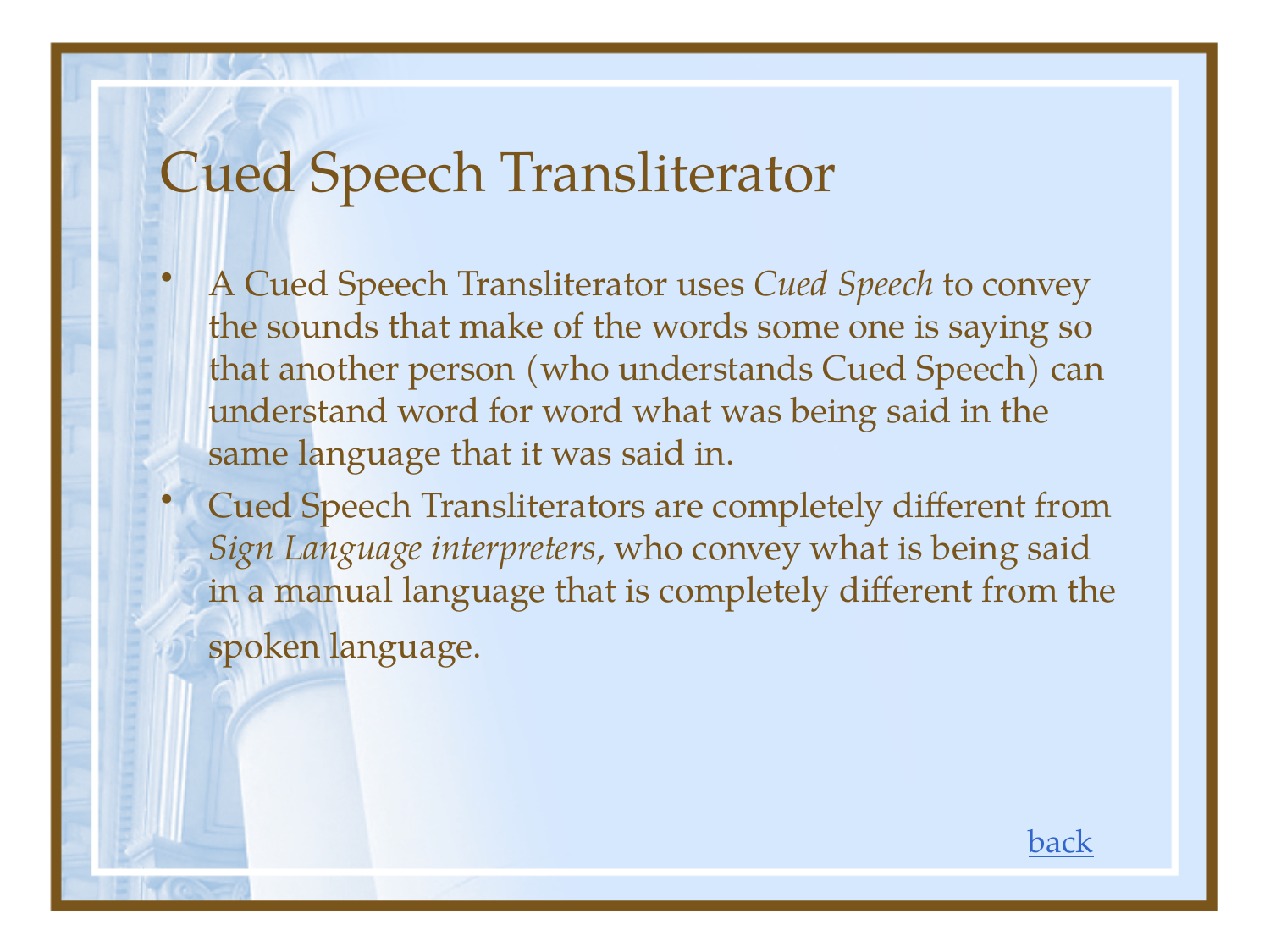

# Cued Speech Transliterator
A Cued Speech Transliterator uses Cued Speech to convey the sounds that make of the words some one is saying so that another person (who understands Cued Speech) can understand word for word what was being said in the same language that it was said in.
Cued Speech Transliterators are completely different from Sign Language interpreters, who convey what is being said in a manual language that is completely different from the spoken language.
back